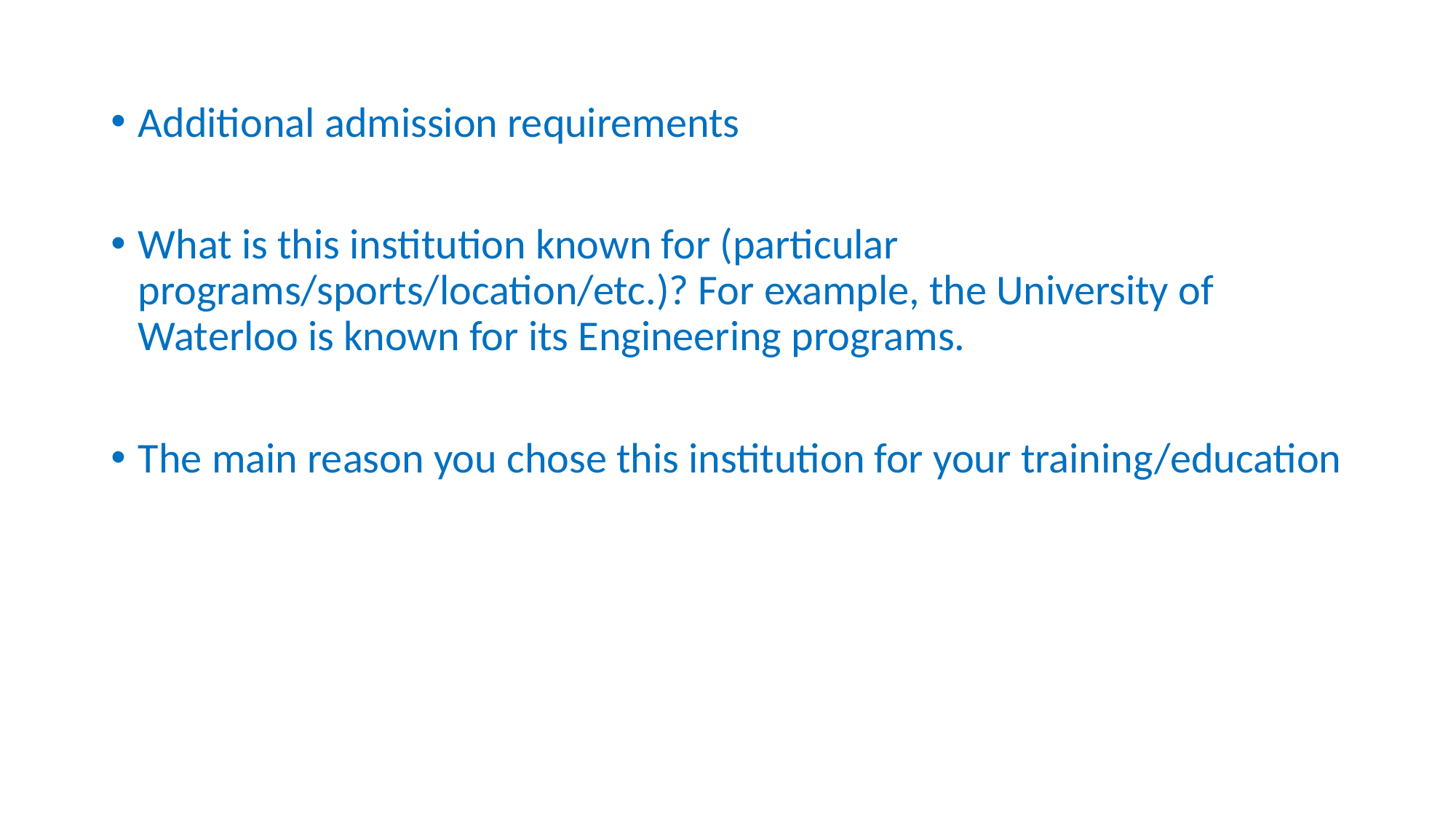

Additional admission requirements

What is this institution known for (particular programs/sports/location/etc.)? For example, the University of Waterloo is known for its Engineering programs.

The main reason you chose this institution for your training/education